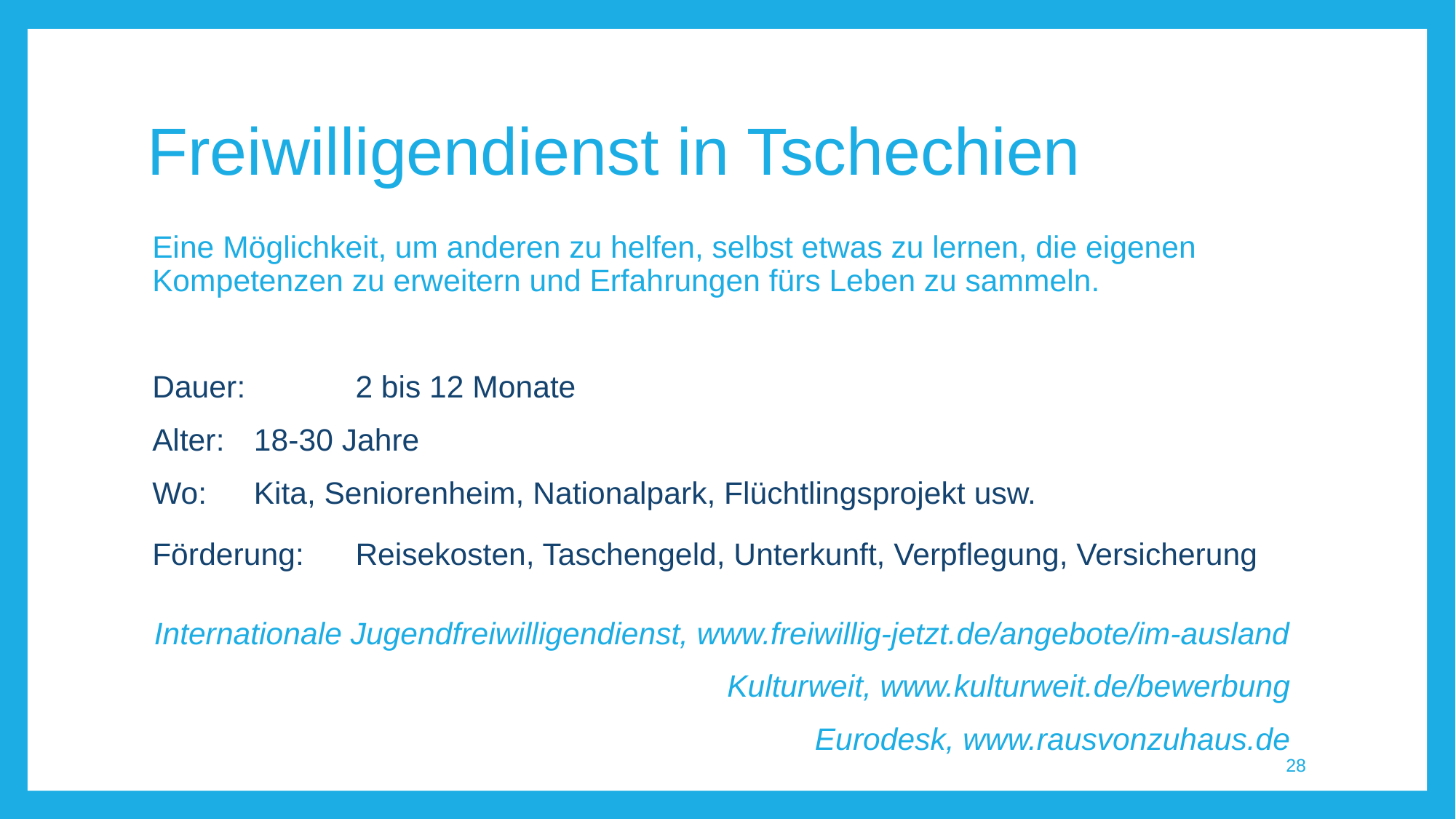

# Freiwilligendienst in Tschechien
Eine Möglichkeit, um anderen zu helfen, selbst etwas zu lernen, die eigenen Kompetenzen zu erweitern und Erfahrungen fürs Leben zu sammeln.

Dauer: 		2 bis 12 Monate
Alter:		18-30 Jahre
Wo: 		Kita, Seniorenheim, Nationalpark, Flüchtlingsprojekt usw.
Förderung:	Reisekosten, Taschengeld, Unterkunft, Verpflegung, Versicherung
Internationale Jugendfreiwilligendienst, www.freiwillig-jetzt.de/angebote/im-ausland
Kulturweit, www.kulturweit.de/bewerbung
Eurodesk, www.rausvonzuhaus.de
28